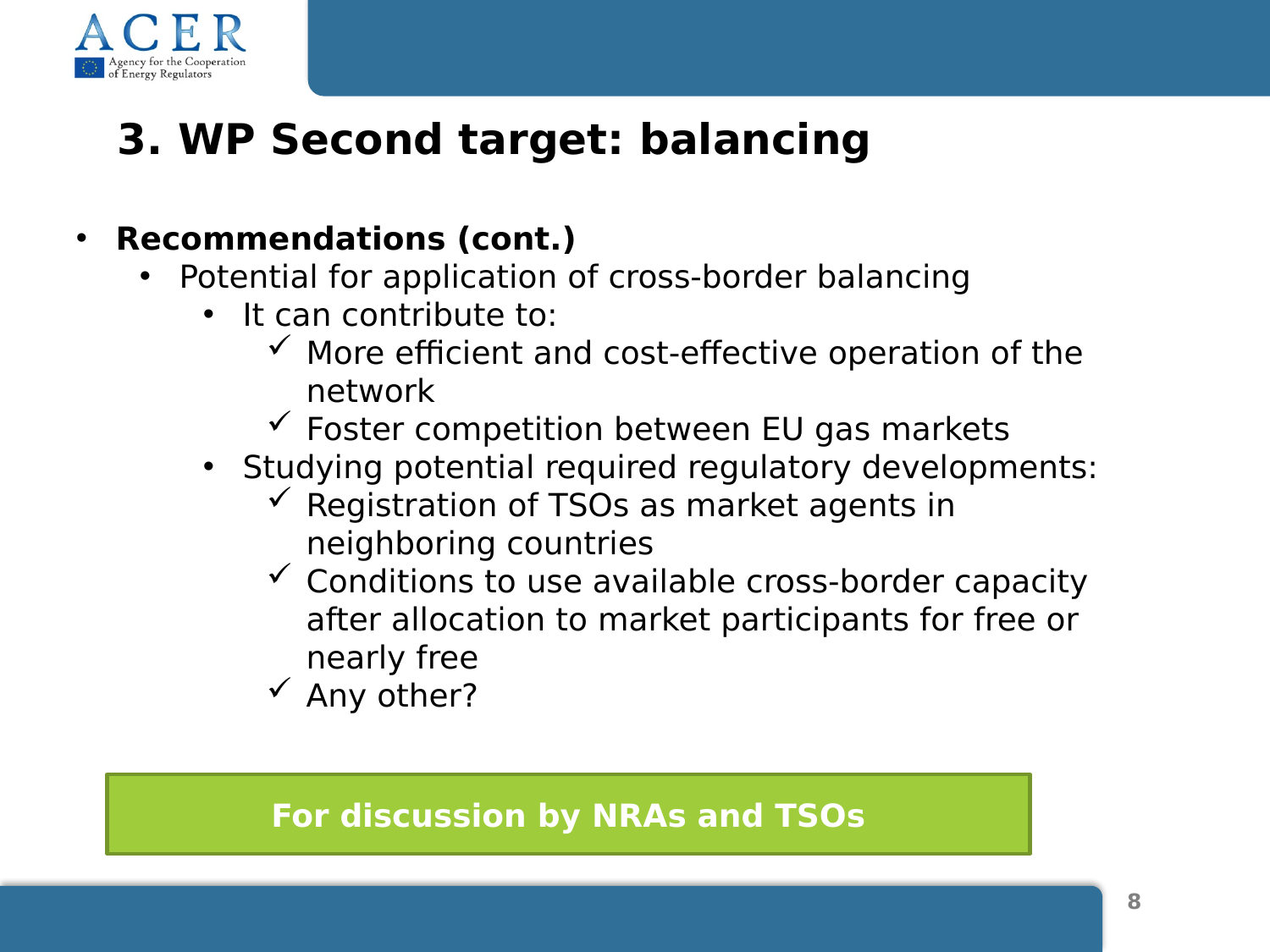

3. WP Second target: balancing
Recommendations (cont.)
Potential for application of cross-border balancing
It can contribute to:
More efficient and cost-effective operation of the network
Foster competition between EU gas markets
Studying potential required regulatory developments:
Registration of TSOs as market agents in neighboring countries
Conditions to use available cross-border capacity after allocation to market participants for free or nearly free
Any other?

For discussion by NRAs and TSOs
8